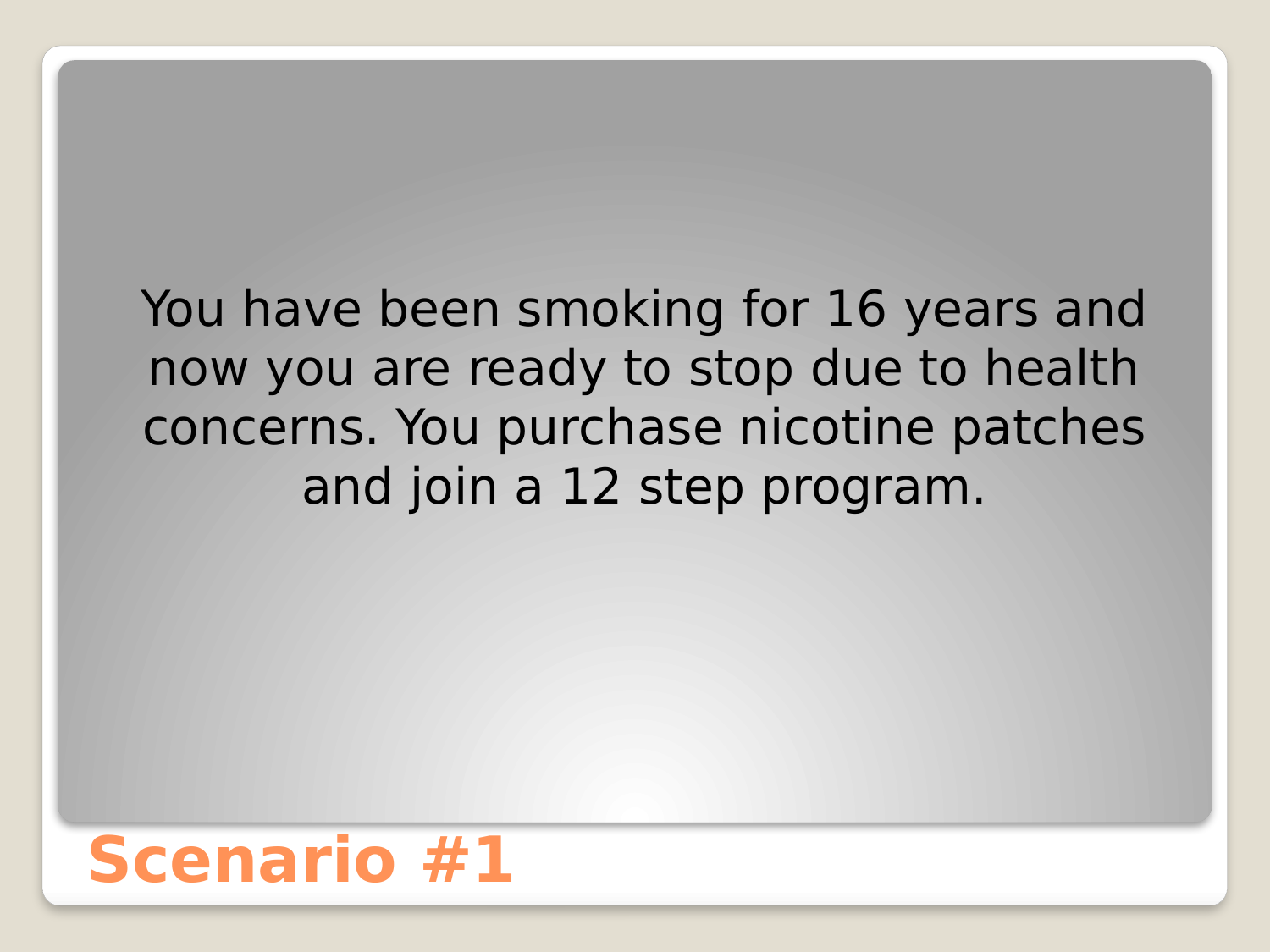

You have been smoking for 16 years and now you are ready to stop due to health concerns. You purchase nicotine patches and join a 12 step program.

# Scenario #1